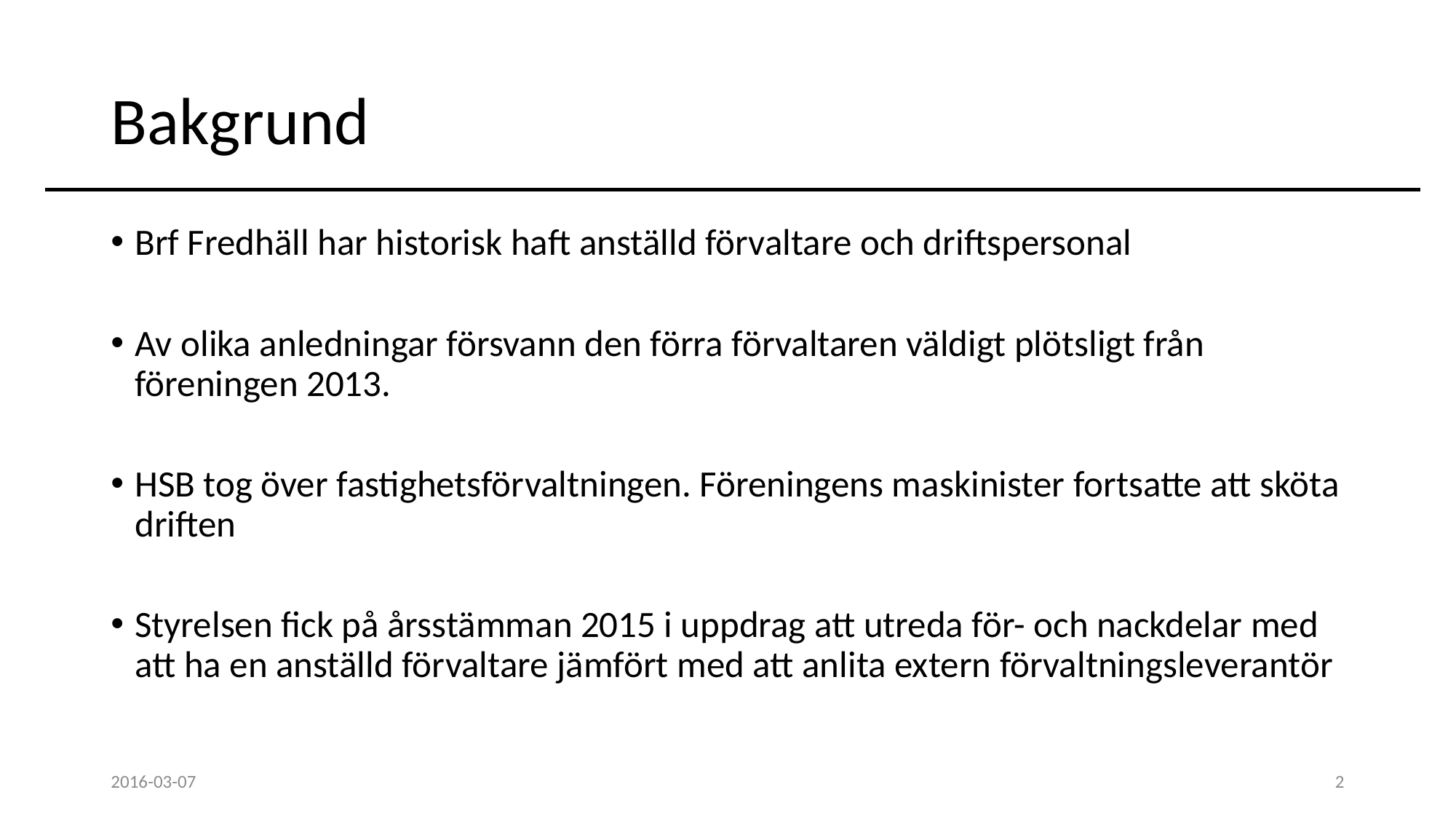

# Bakgrund
Brf Fredhäll har historisk haft anställd förvaltare och driftspersonal

Av olika anledningar försvann den förra förvaltaren väldigt plötsligt från föreningen 2013.

HSB tog över fastighetsförvaltningen. Föreningens maskinister fortsatte att sköta driften

Styrelsen fick på årsstämman 2015 i uppdrag att utreda för- och nackdelar med att ha en anställd förvaltare jämfört med att anlita extern förvaltningsleverantör
2016-03-07
2